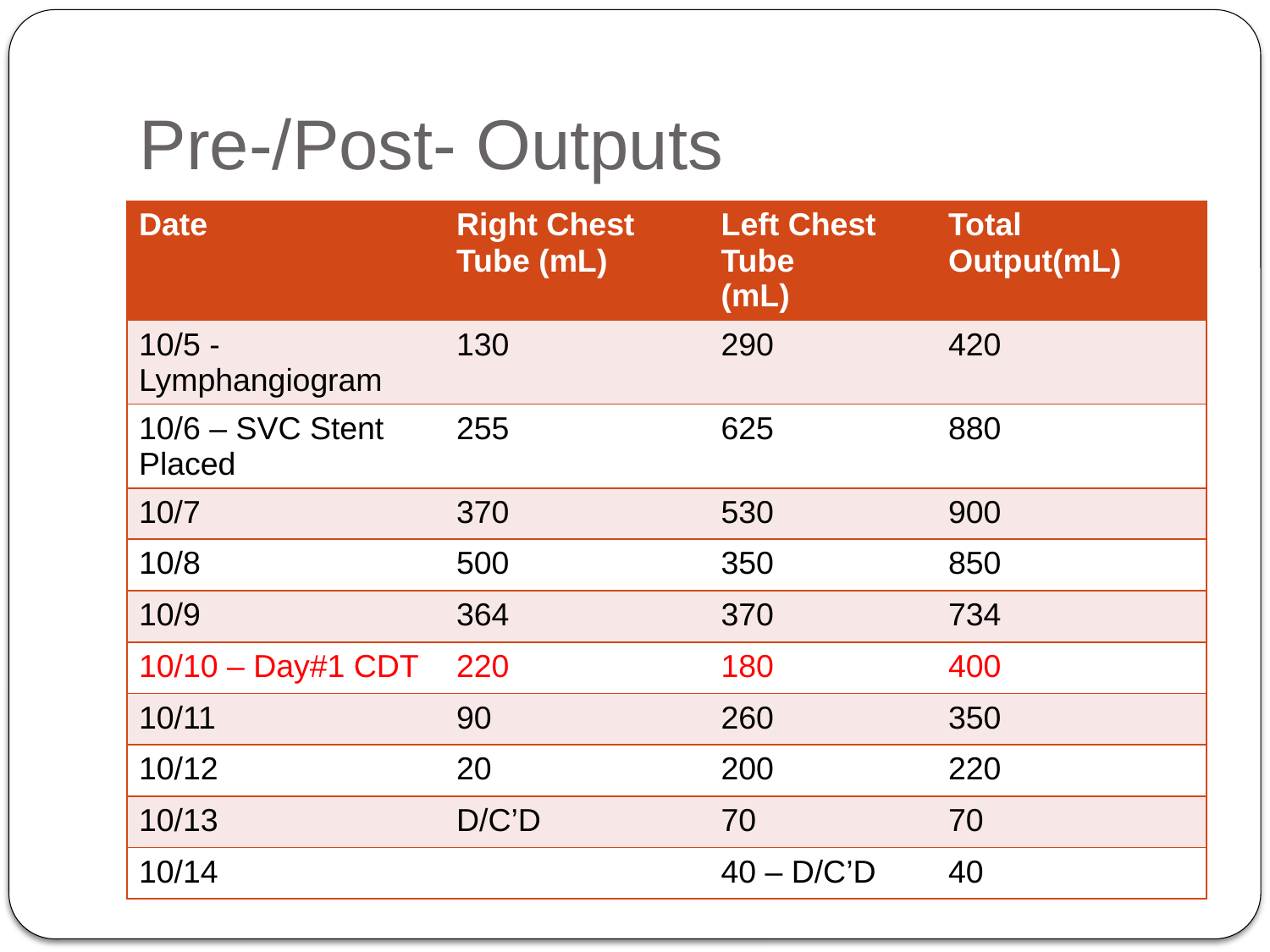

# Pre-/Post- Outputs
| Date | Right Chest Tube (mL) | Left Chest Tube (mL) | Total Output(mL) |
| --- | --- | --- | --- |
| 10/5 - Lymphangiogram | 130 | 290 | 420 |
| 10/6 – SVC Stent Placed | 255 | 625 | 880 |
| 10/7 | 370 | 530 | 900 |
| 10/8 | 500 | 350 | 850 |
| 10/9 | 364 | 370 | 734 |
| 10/10 – Day#1 CDT | 220 | 180 | 400 |
| 10/11 | 90 | 260 | 350 |
| 10/12 | 20 | 200 | 220 |
| 10/13 | D/C’D | 70 | 70 |
| 10/14 |  | 40 – D/C’D | 40 |